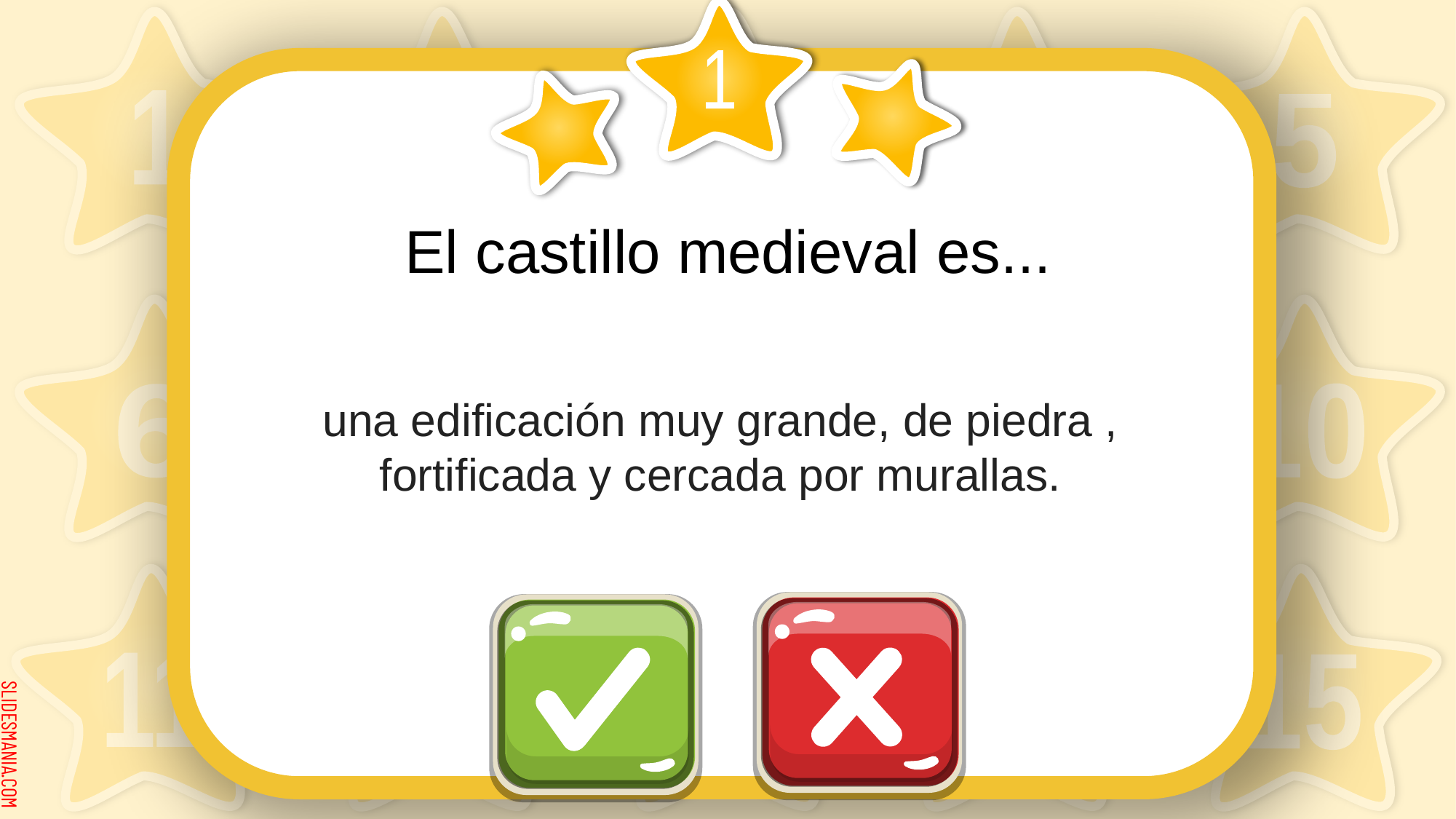

1
# El castillo medieval es...
una edificación muy grande, de piedra , fortificada y cercada por murallas.